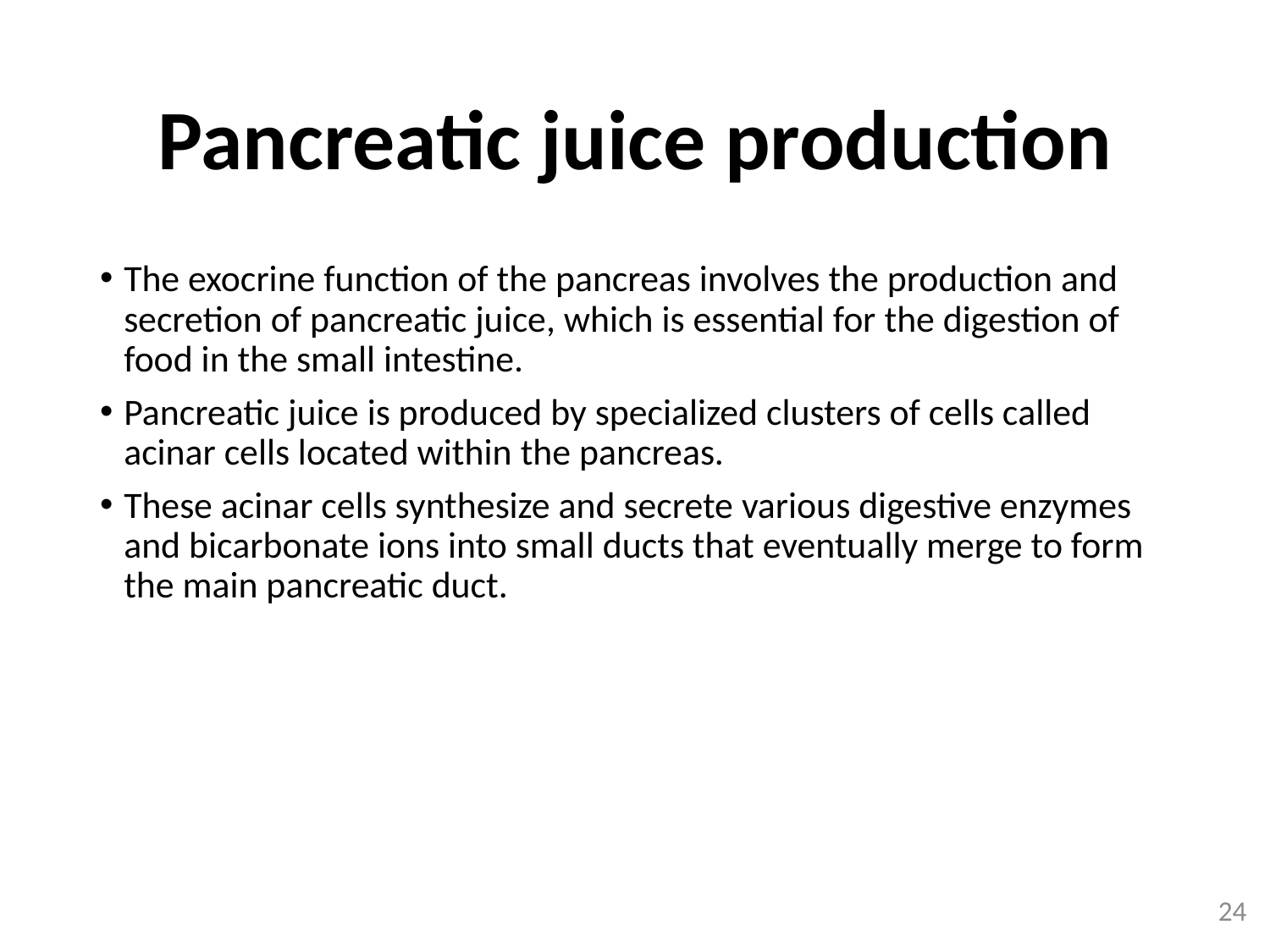

# Pancreatic juice production
The exocrine function of the pancreas involves the production and secretion of pancreatic juice, which is essential for the digestion of food in the small intestine.
Pancreatic juice is produced by specialized clusters of cells called acinar cells located within the pancreas.
These acinar cells synthesize and secrete various digestive enzymes and bicarbonate ions into small ducts that eventually merge to form the main pancreatic duct.

24